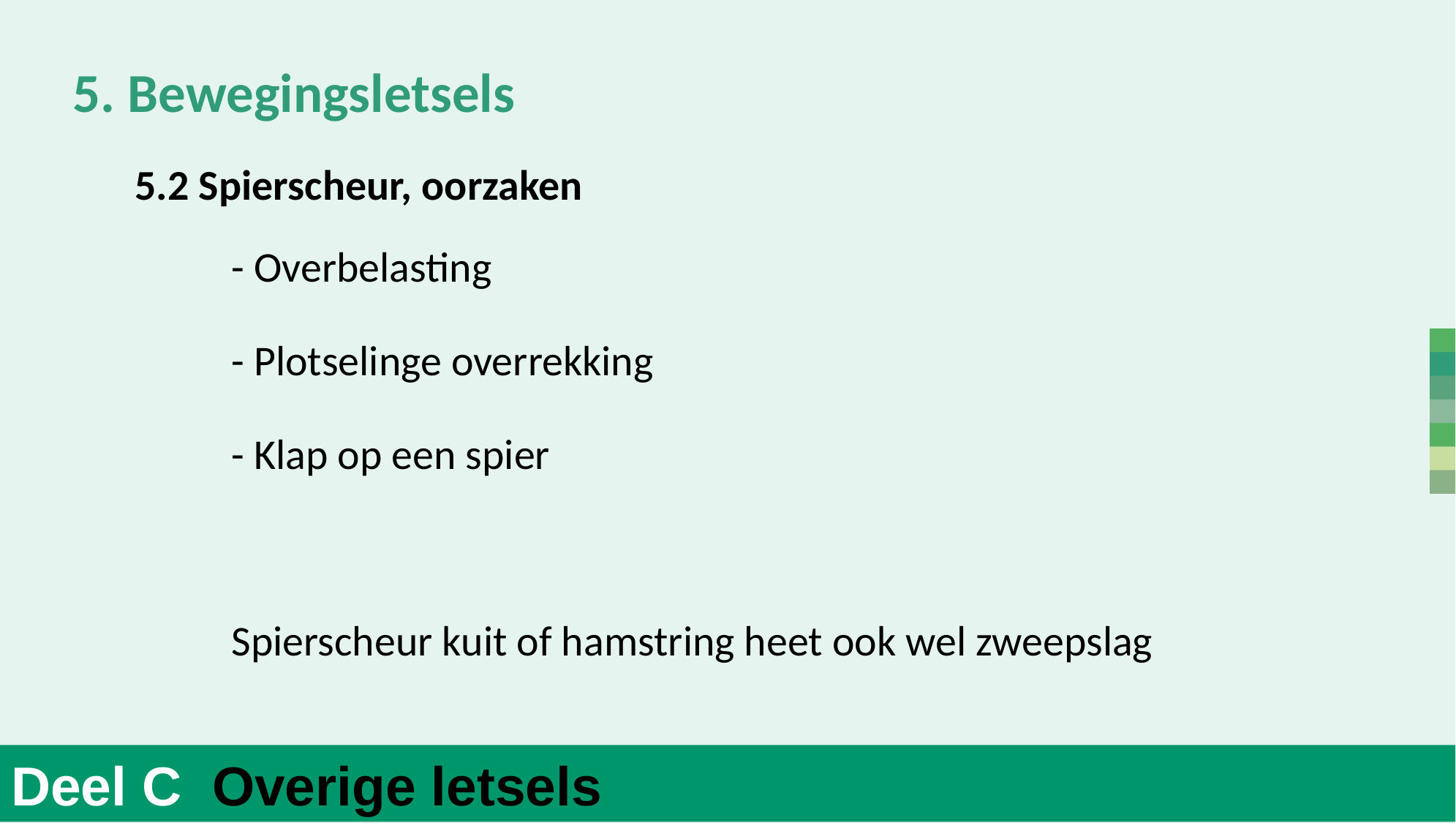

5. Bewegingsletsels
	5.2 Spierscheur, oorzaken

		- Overbelasting
		- Plotselinge overrekking
		- Klap op een spier

		Spierscheur kuit of hamstring heet ook wel zweepslag

Deel C  Overige letsels